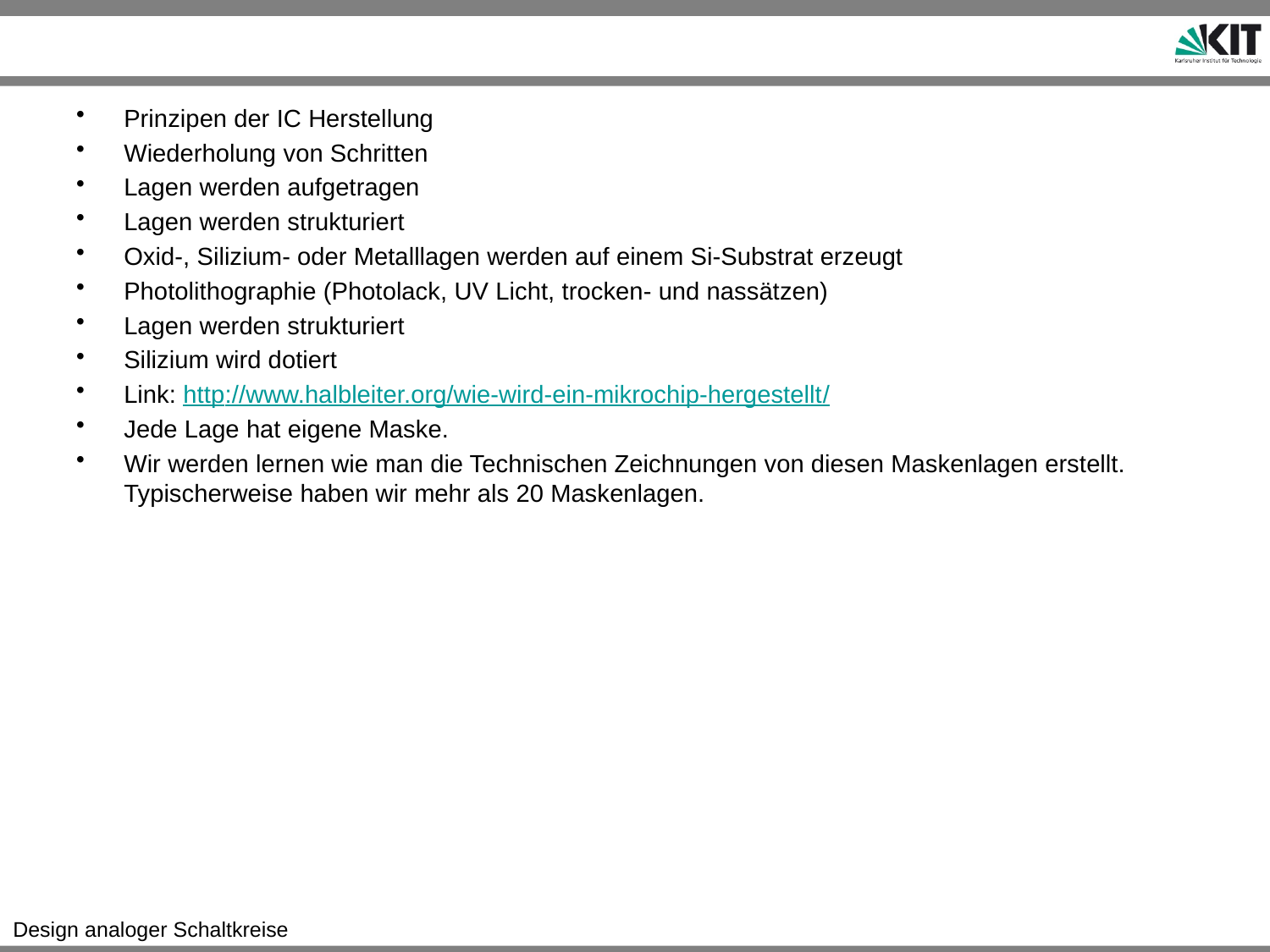

#
Prinzipen der IC Herstellung
Wiederholung von Schritten
Lagen werden aufgetragen
Lagen werden strukturiert
Oxid-, Silizium- oder Metalllagen werden auf einem Si-Substrat erzeugt
Photolithographie (Photolack, UV Licht, trocken- und nassätzen)
Lagen werden strukturiert
Silizium wird dotiert
Link: http://www.halbleiter.org/wie-wird-ein-mikrochip-hergestellt/
Jede Lage hat eigene Maske.
Wir werden lernen wie man die Technischen Zeichnungen von diesen Maskenlagen erstellt. Typischerweise haben wir mehr als 20 Maskenlagen.